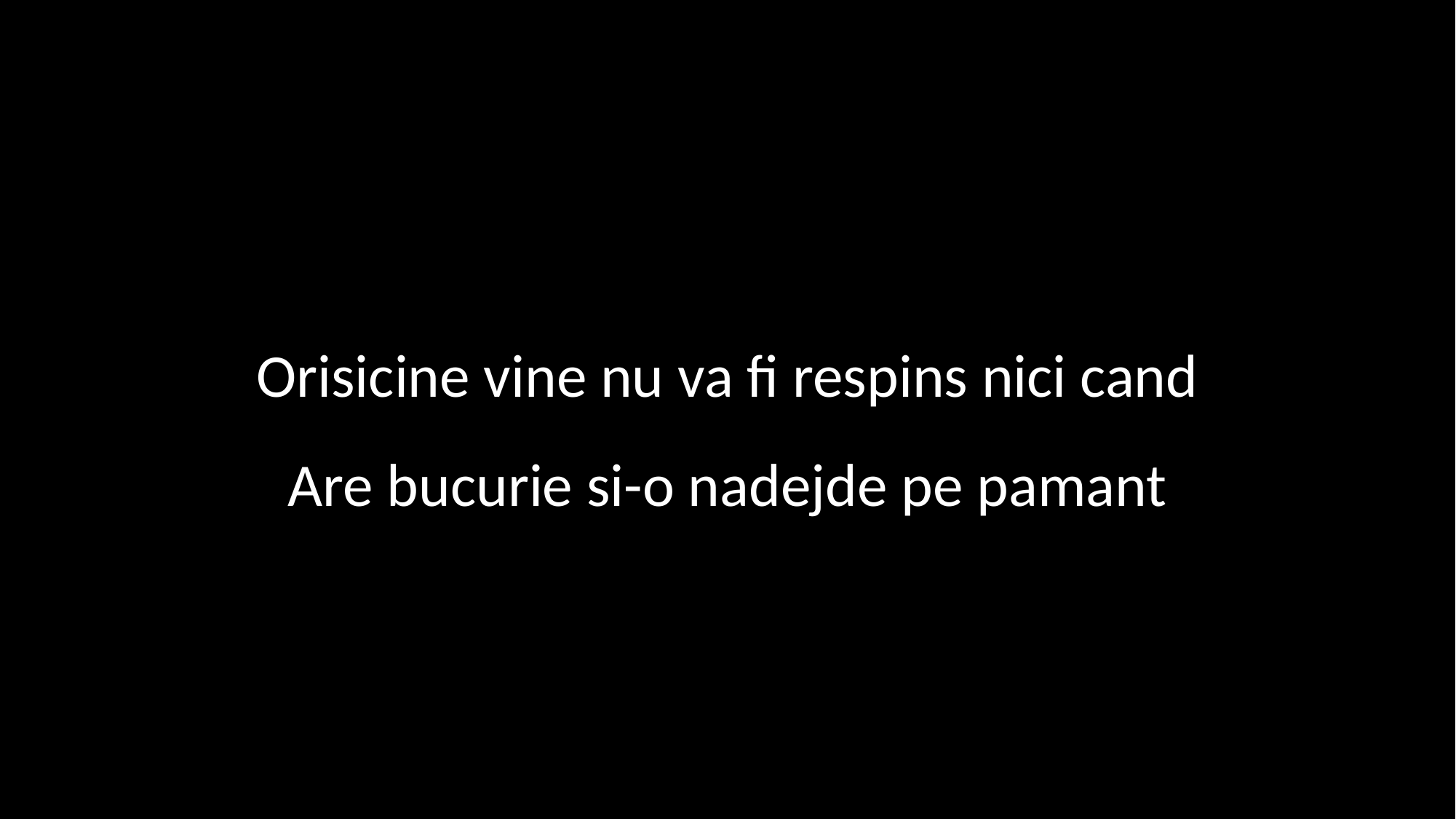

Orisicine vine nu va fi respins nici cand
Are bucurie si-o nadejde pe pamant